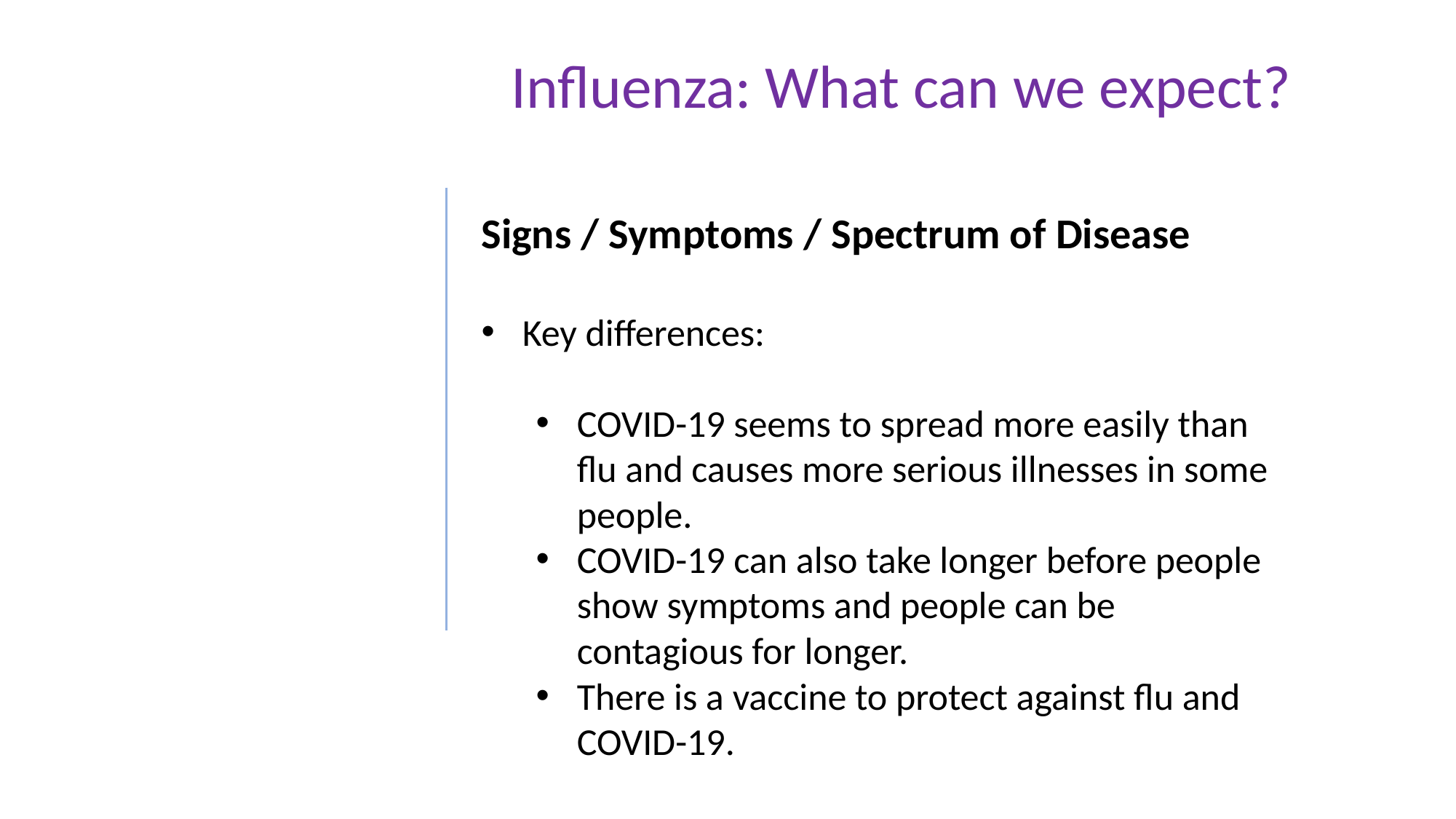

Influenza: What can we expect?
Signs / Symptoms / Spectrum of Disease

Key differences:

COVID-19 seems to spread more easily than flu and causes more serious illnesses in some people.
COVID-19 can also take longer before people show symptoms and people can be contagious for longer.
There is a vaccine to protect against flu and COVID-19.
33